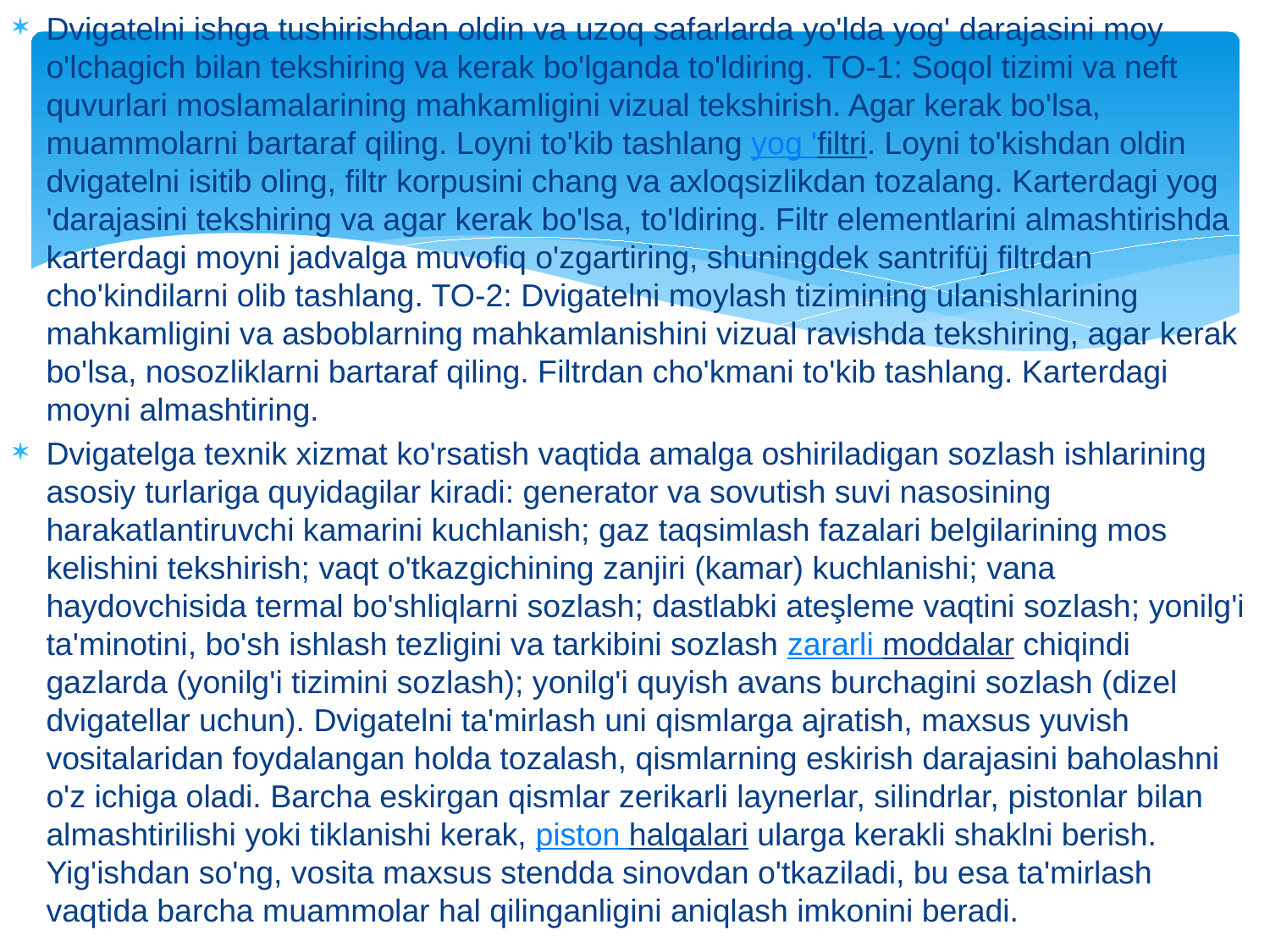

Dvigatelni ishga tushirishdan oldin va uzoq safarlarda yo'lda yog' darajasini moy o'lchagich bilan tekshiring va kerak bo'lganda to'ldiring. TO-1: Soqol tizimi va neft quvurlari moslamalarining mahkamligini vizual tekshirish. Agar kerak bo'lsa, muammolarni bartaraf qiling. Loyni to'kib tashlang yog 'filtri. Loyni to'kishdan oldin dvigatelni isitib oling, filtr korpusini chang va axloqsizlikdan tozalang. Karterdagi yog 'darajasini tekshiring va agar kerak bo'lsa, to'ldiring. Filtr elementlarini almashtirishda karterdagi moyni jadvalga muvofiq o'zgartiring, shuningdek santrifüj filtrdan cho'kindilarni olib tashlang. TO-2: Dvigatelni moylash tizimining ulanishlarining mahkamligini va asboblarning mahkamlanishini vizual ravishda tekshiring, agar kerak bo'lsa, nosozliklarni bartaraf qiling. Filtrdan cho'kmani to'kib tashlang. Karterdagi moyni almashtiring.
Dvigatelga texnik xizmat ko'rsatish vaqtida amalga oshiriladigan sozlash ishlarining asosiy turlariga quyidagilar kiradi: generator va sovutish suvi nasosining harakatlantiruvchi kamarini kuchlanish; gaz taqsimlash fazalari belgilarining mos kelishini tekshirish; vaqt o'tkazgichining zanjiri (kamar) kuchlanishi; vana haydovchisida termal bo'shliqlarni sozlash; dastlabki ateşleme vaqtini sozlash; yonilg'i ta'minotini, bo'sh ishlash tezligini va tarkibini sozlash zararli moddalar chiqindi gazlarda (yonilg'i tizimini sozlash); yonilg'i quyish avans burchagini sozlash (dizel dvigatellar uchun). Dvigatelni ta'mirlash uni qismlarga ajratish, maxsus yuvish vositalaridan foydalangan holda tozalash, qismlarning eskirish darajasini baholashni o'z ichiga oladi. Barcha eskirgan qismlar zerikarli laynerlar, silindrlar, pistonlar bilan almashtirilishi yoki tiklanishi kerak, piston halqalari ularga kerakli shaklni berish. Yig'ishdan so'ng, vosita maxsus stendda sinovdan o'tkaziladi, bu esa ta'mirlash vaqtida barcha muammolar hal qilinganligini aniqlash imkonini beradi.